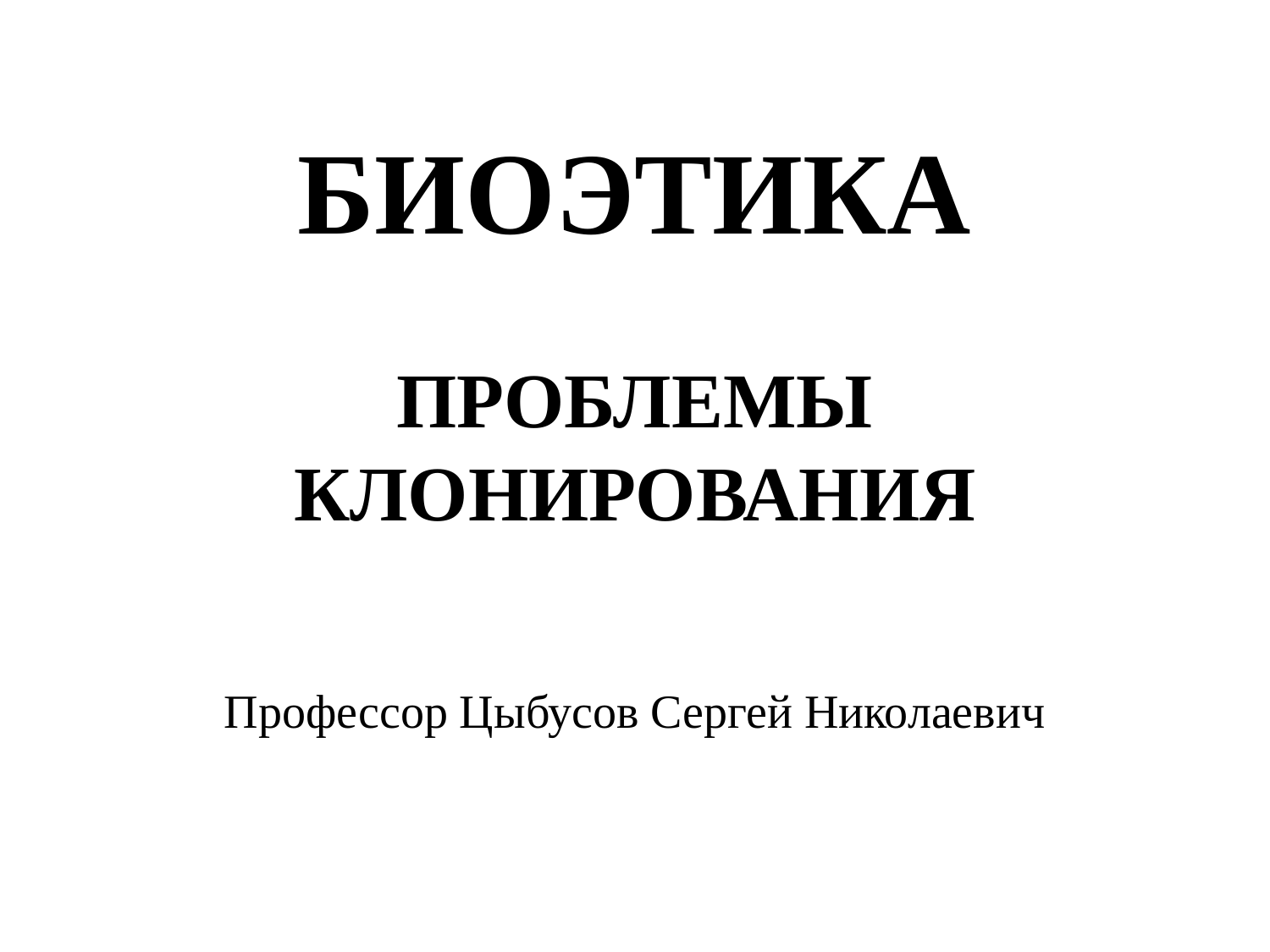

# БИОЭТИКА ПРОБЛЕМЫ КЛОНИРОВАНИЯ
Профессор Цыбусов Сергей Николаевич